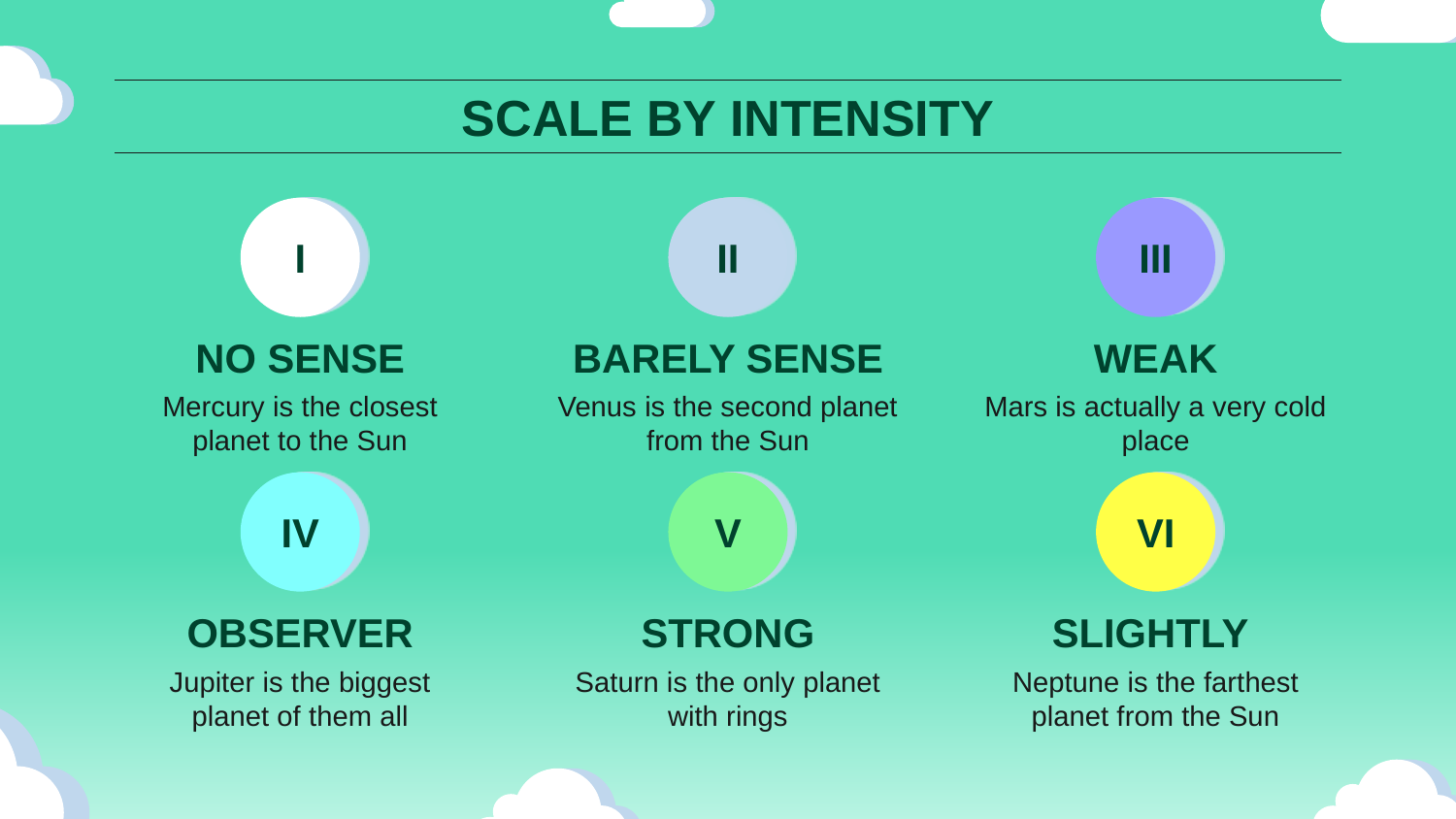

# SCALE BY INTENSITY
I
II
III
NO SENSE
BARELY SENSE
WEAK
Mercury is the closest planet to the Sun
Venus is the second planet from the Sun
Mars is actually a very cold place
IV
V
VI
OBSERVER
STRONG
SLIGHTLY
Jupiter is the biggest planet of them all
Saturn is the only planet with rings
Neptune is the farthest planet from the Sun